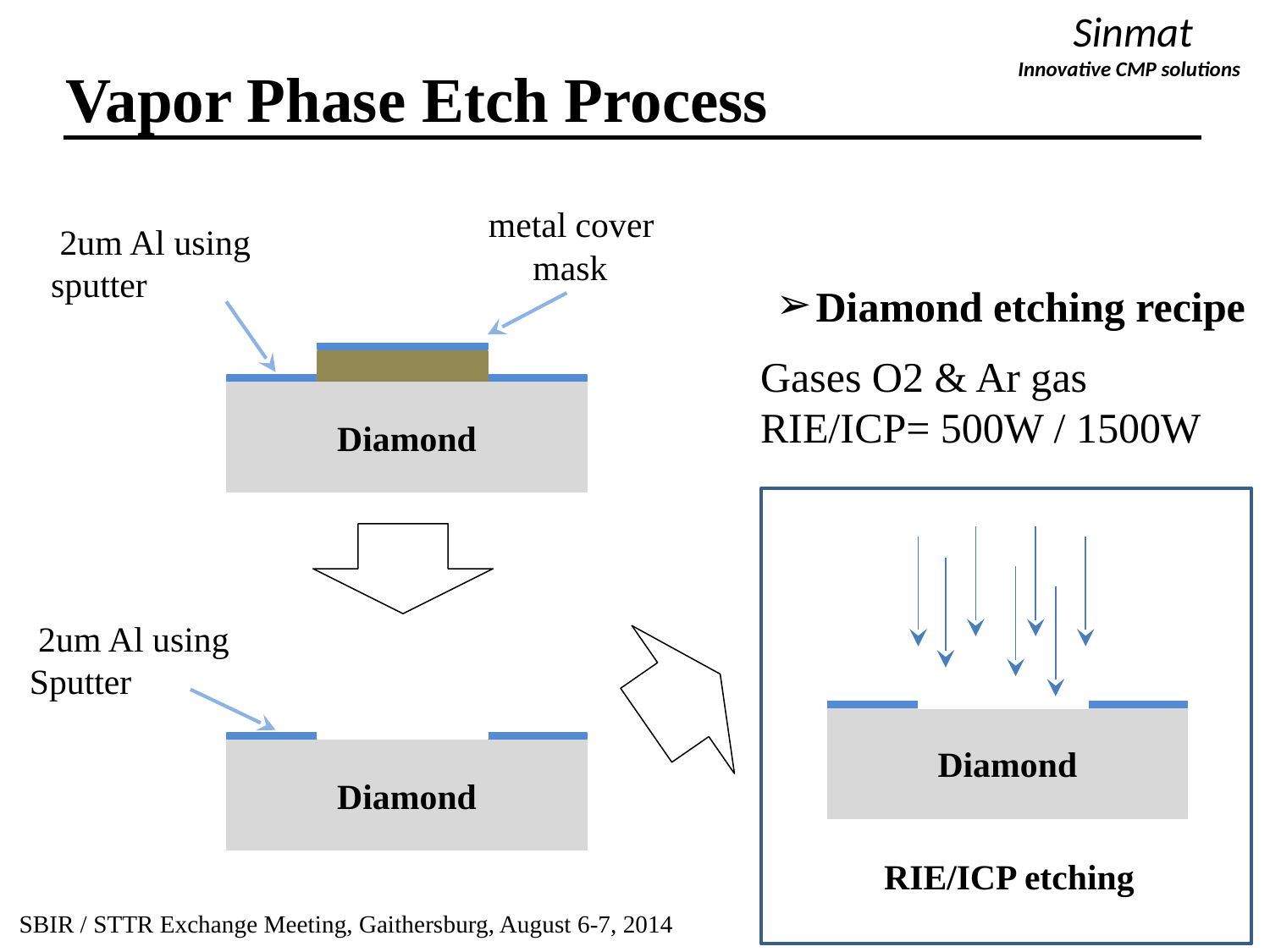

Vapor Phase Etch Process
 metal cover
      mask
 2um Al using sputter
Diamond etching recipe

Gases O2 & Ar gas RIE/ICP= 500W / 1500W

Diamond

 2um Al using Sputter

Diamond

Diamond
 RIE/ICP etching

SBIR / STTR Exchange Meeting, Gaithersburg, August 6-7, 2014